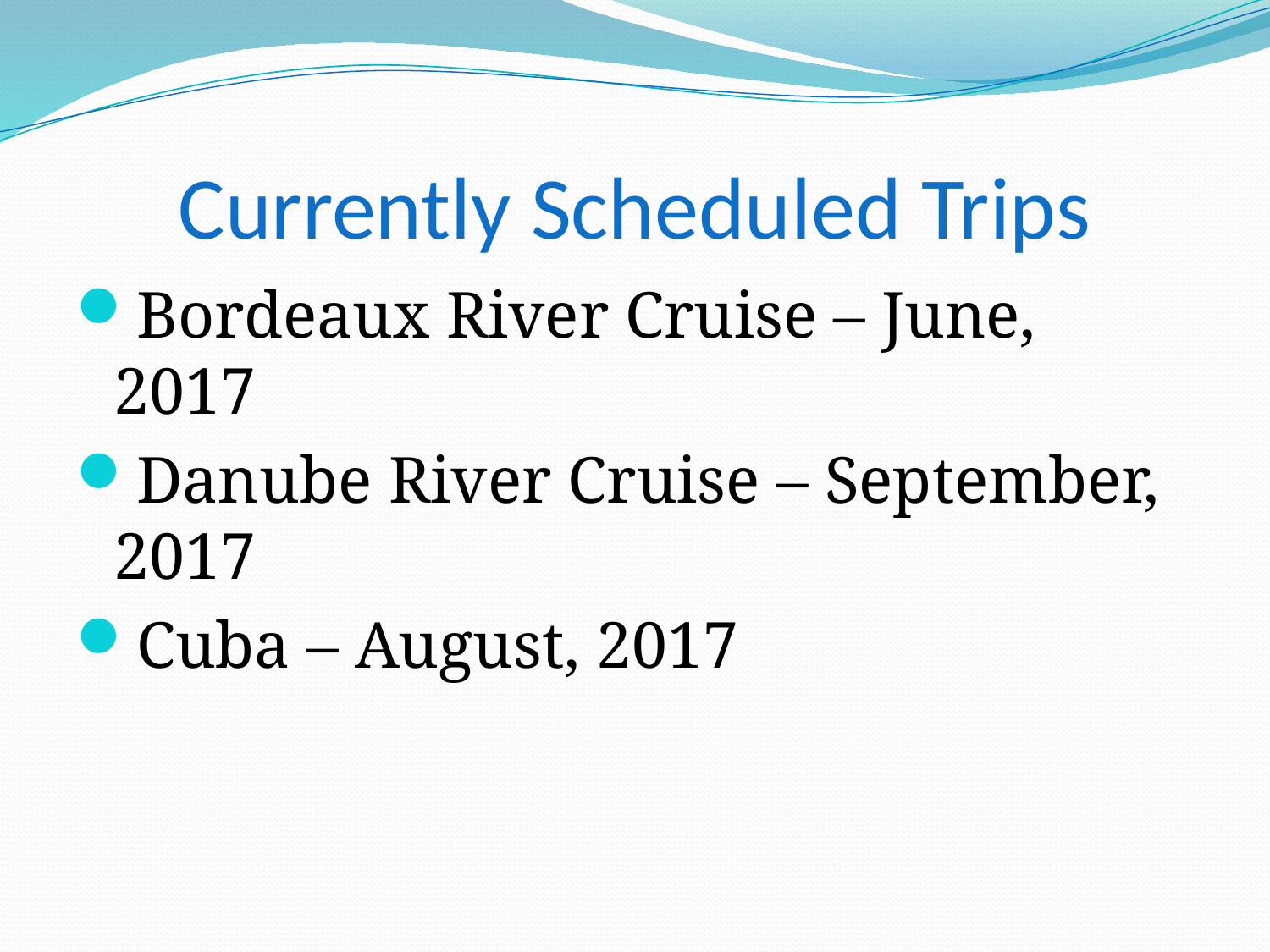

# Currently Scheduled Trips
Bordeaux River Cruise – June, 2017
Danube River Cruise – September, 2017
Cuba – August, 2017